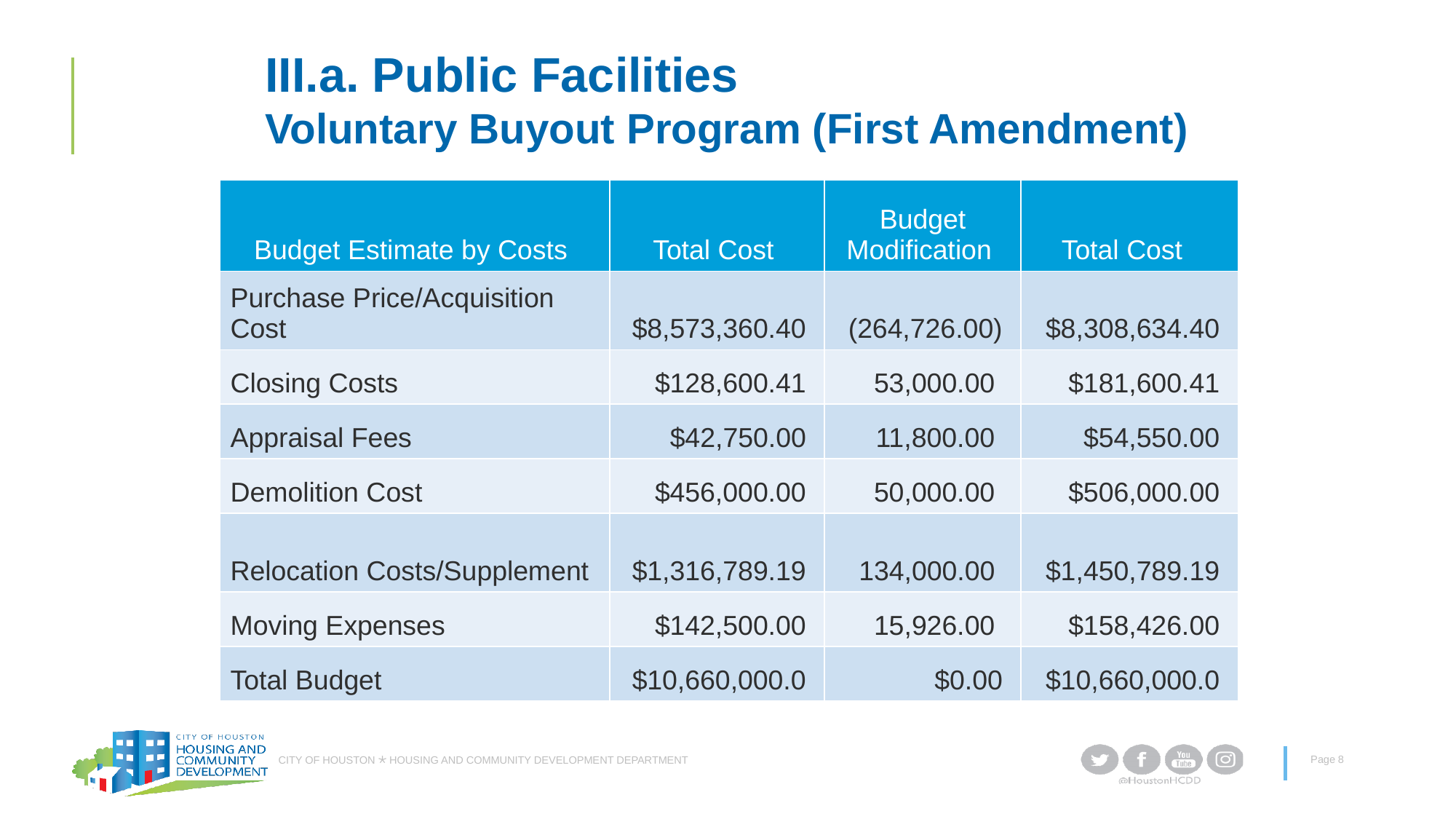

# III.a. Public Facilities  Voluntary Buyout Program (First Amendment)
| Budget Estimate by Costs | Total Cost | Budget Modification | Total Cost |
| --- | --- | --- | --- |
| Purchase Price/Acquisition Cost | $8,573,360.40 | (264,726.00) | $8,308,634.40 |
| Closing Costs | $128,600.41 | 53,000.00 | $181,600.41 |
| Appraisal Fees | $42,750.00 | 11,800.00 | $54,550.00 |
| Demolition Cost | $456,000.00 | 50,000.00 | $506,000.00 |
| Relocation Costs/Supplement | $1,316,789.19 | 134,000.00 | $1,450,789.19 |
| Moving Expenses | $142,500.00 | 15,926.00 | $158,426.00 |
| Total Budget | $10,660,000.0 | $0.00 | $10,660,000.0 |